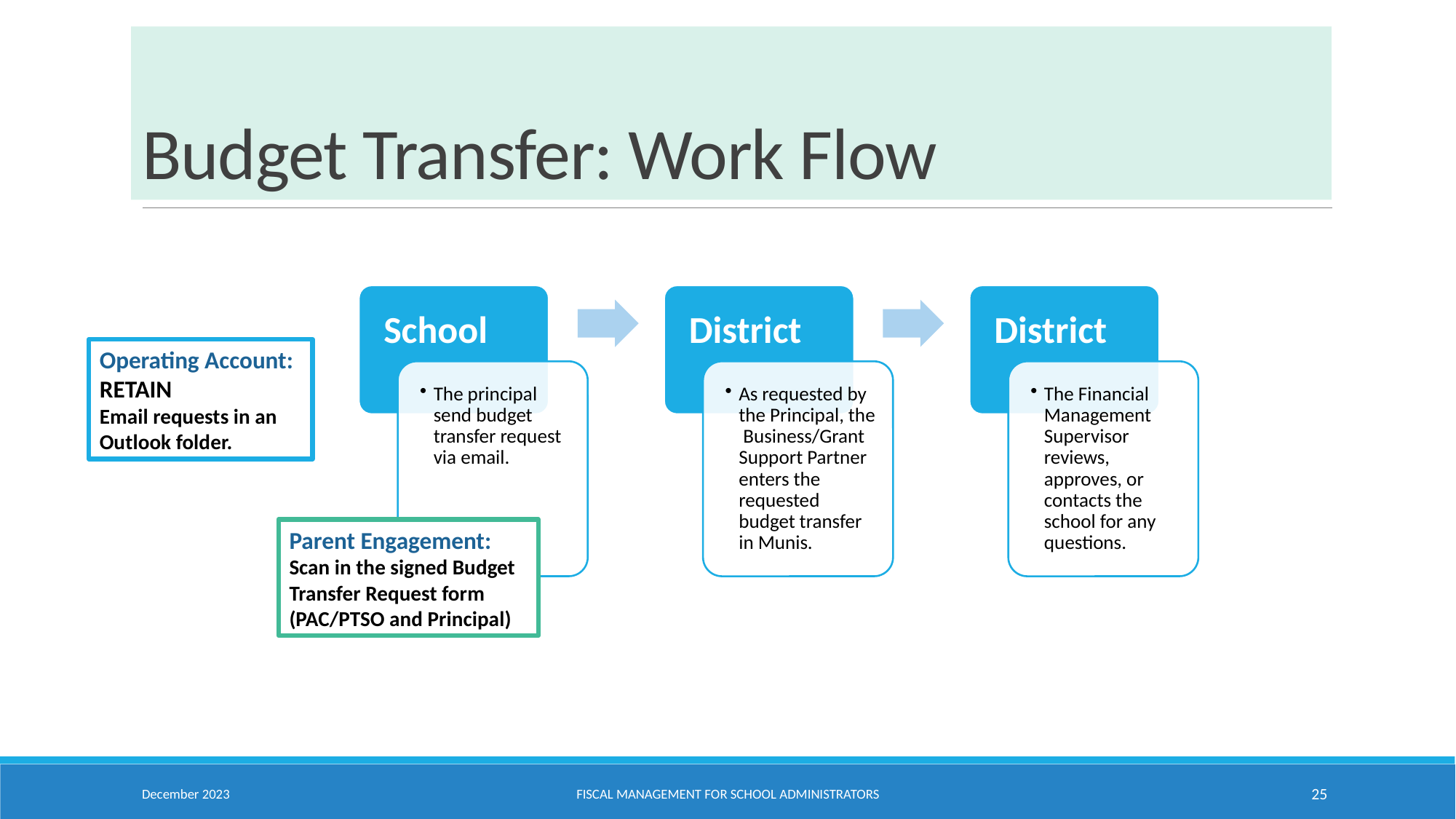

# Budget Transfer: Work Flow
School
The principal send budget transfer request via email.

District
As requested by the Principal, the  Business/Grant Support Partner enters the requested budget transfer in Munis.

District
The Financial Management Supervisor reviews, approves, or contacts the school for any questions.
Operating Account: RETAIN
Email requests in an Outlook folder.
Parent Engagement:
Scan in the signed Budget Transfer Request form (PAC/PTSO and Principal)
December 2023
Fiscal Management for School Administrators
25
25